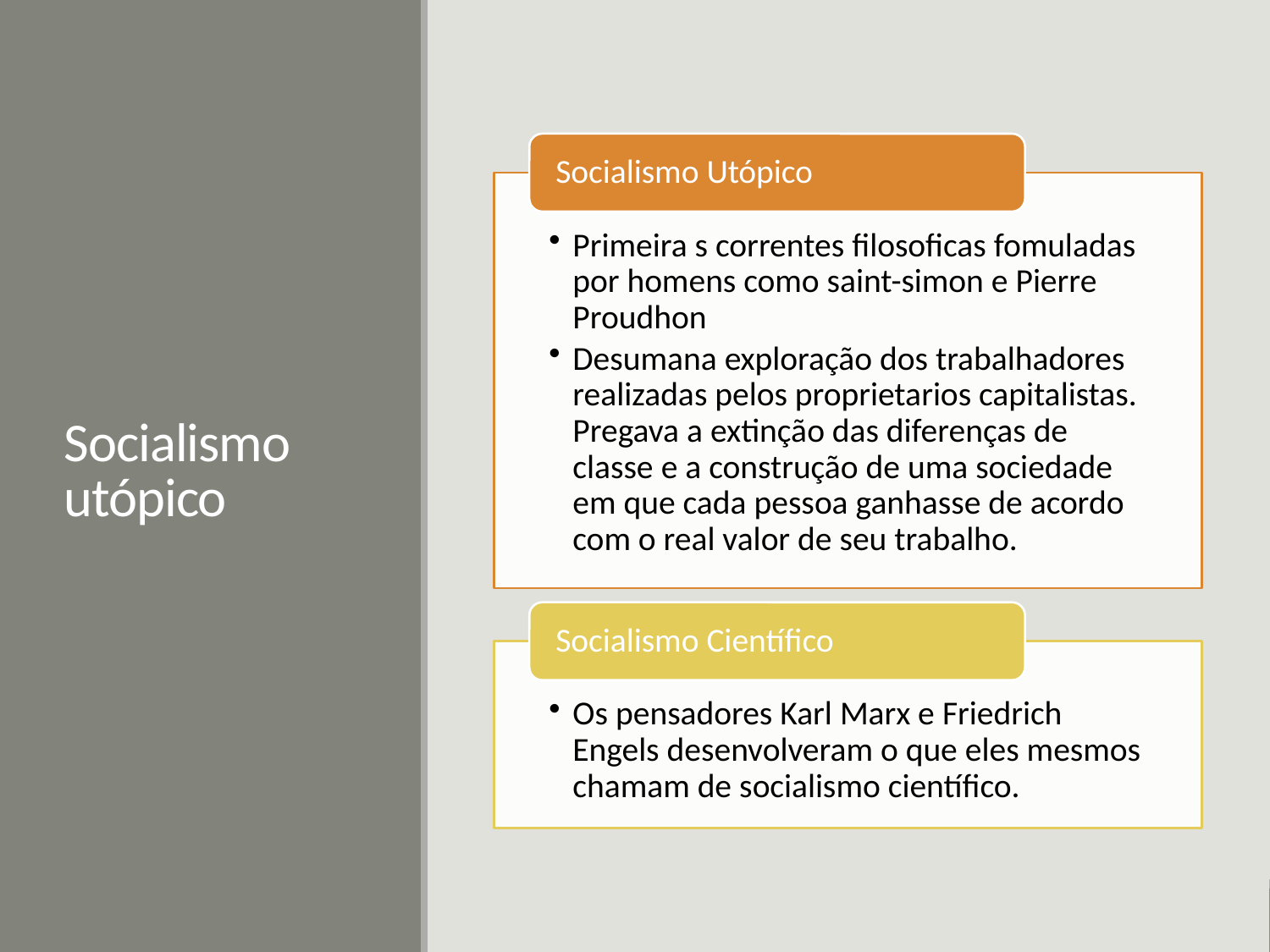

# Socialismo utópico
Primeira s correntes filosoficas fomuladas por homens como saint-simon e Pierre Proudhon
Desumana exploração dos trabalhadores realizadas pelos proprietarios capitalistas. Pregava a extinção das diferenças de classe e a construção de uma sociedade em que cada pessoa ganhasse de acordo com o real valor de seu trabalho.
Socialismo Utópico
Os pensadores Karl Marx e Friedrich Engels desenvolveram o que eles mesmos chamam de socialismo científico.
Socialismo Científico